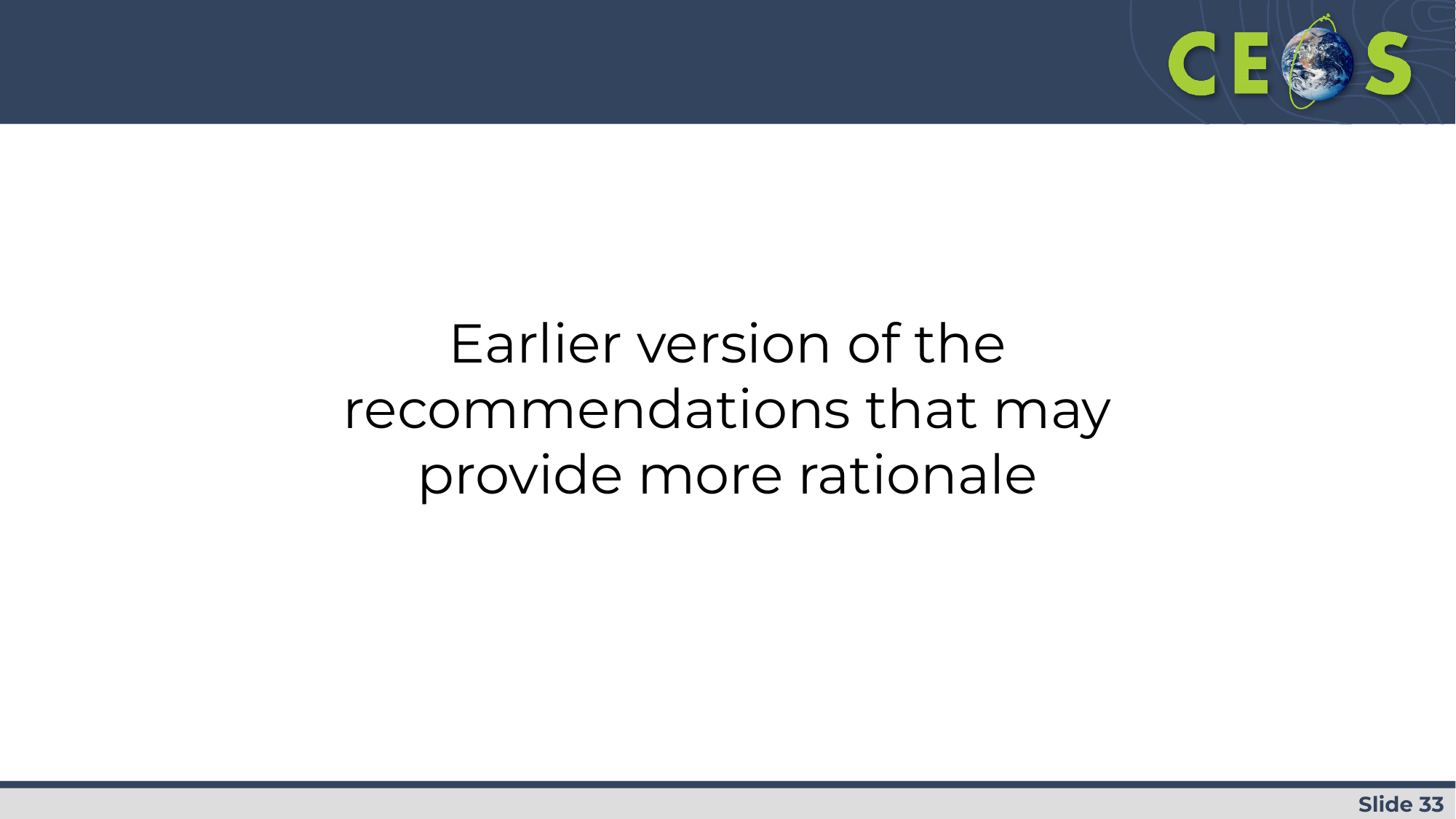

Earlier version of the recommendations that may provide more rationale